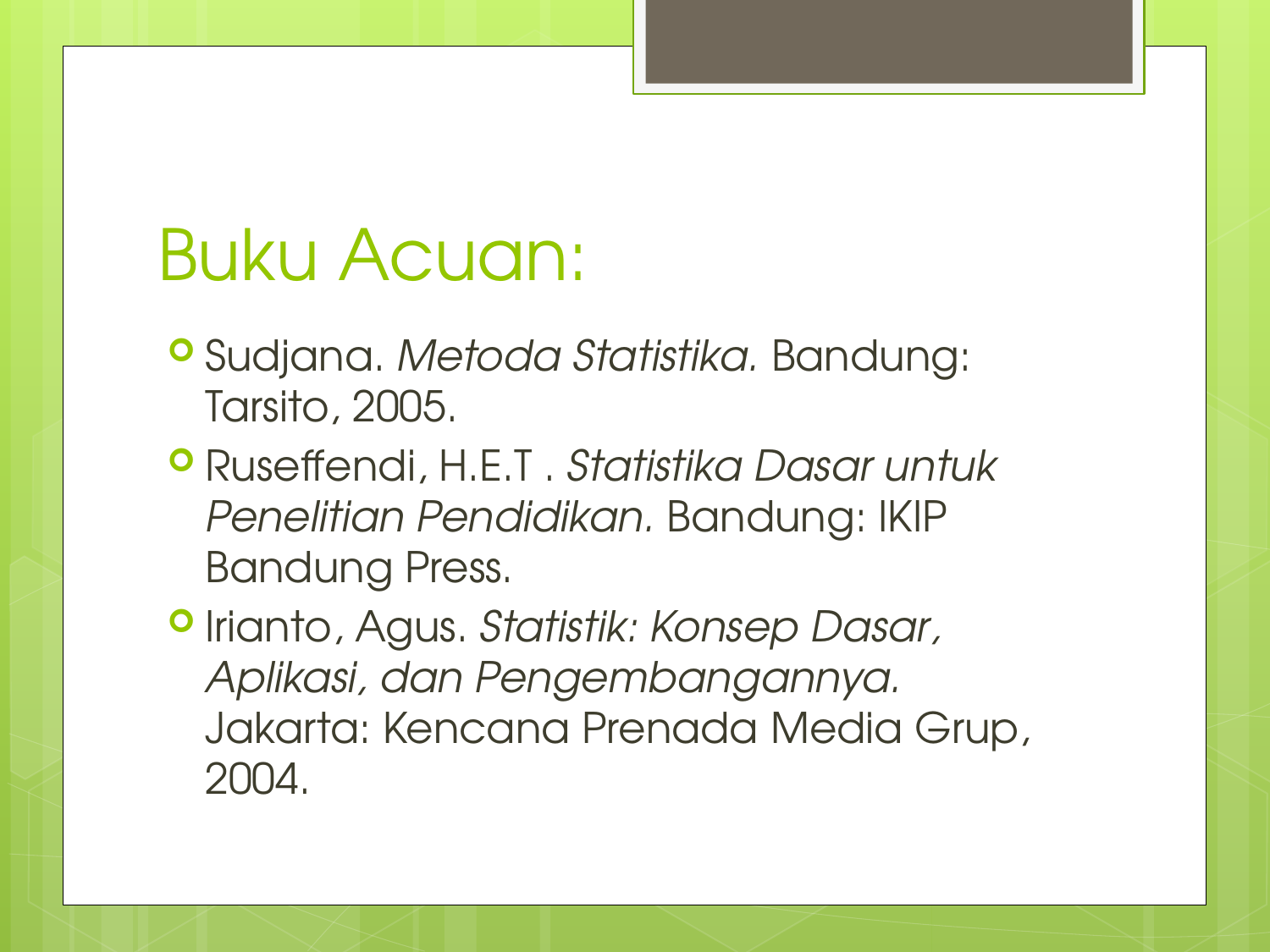

# Buku Acuan:
Sudjana. Metoda Statistika. Bandung: Tarsito, 2005.
Ruseffendi, H.E.T . Statistika Dasar untuk Penelitian Pendidikan. Bandung: IKIP Bandung Press.
Irianto, Agus. Statistik: Konsep Dasar, Aplikasi, dan Pengembangannya. Jakarta: Kencana Prenada Media Grup, 2004.